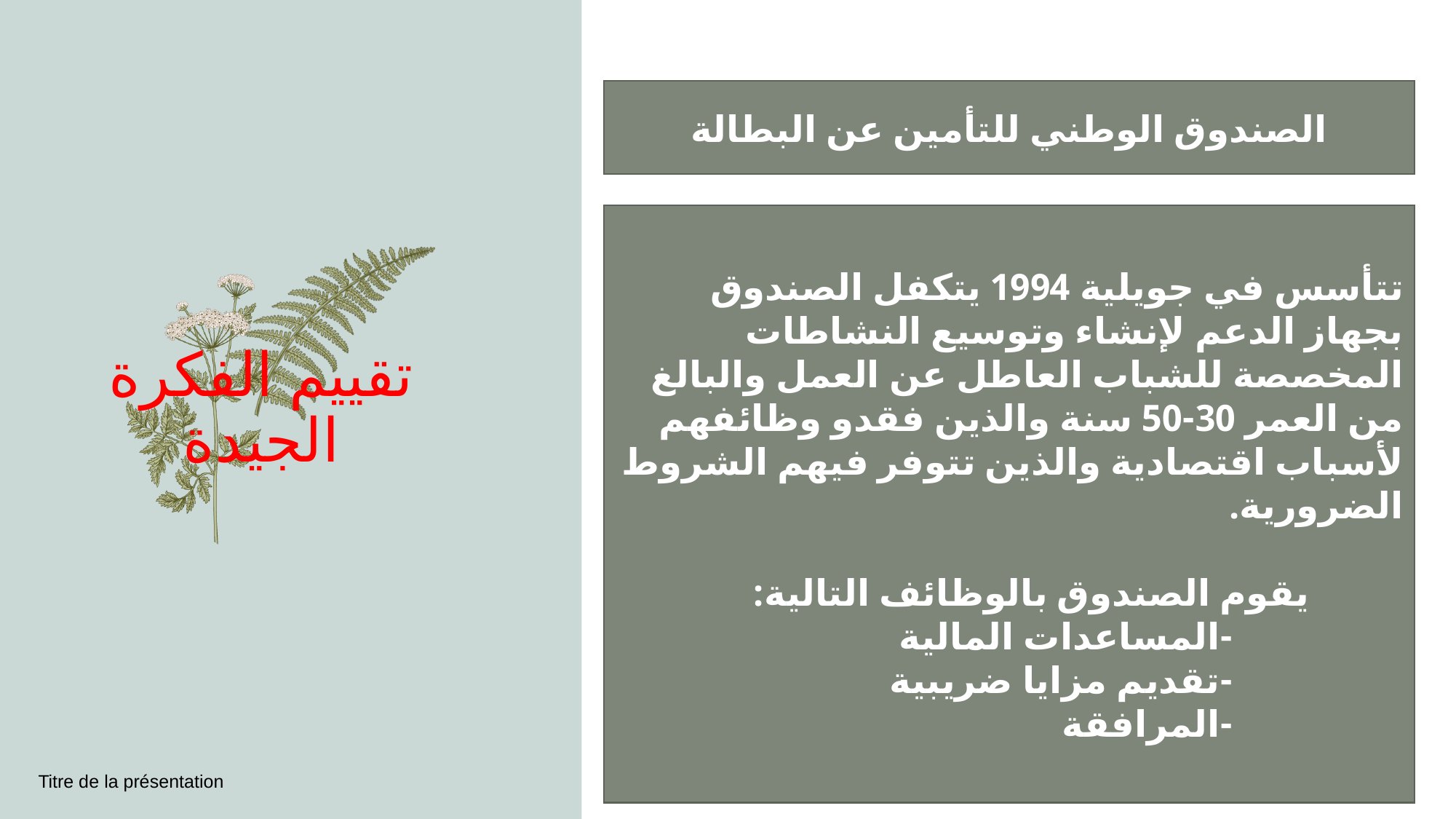

الصندوق الوطني للتأمين عن البطالة
تقييم الفكرة الجيدة
تتأسس في جويلية 1994 يتكفل الصندوق بجهاز الدعم لإنشاء وتوسيع النشاطات المخصصة للشباب العاطل عن العمل والبالغ من العمر 30-50 سنة والذين فقدو وظائفهم لأسباب اقتصادية والذين تتوفر فيهم الشروط الضرورية.

          يقوم الصندوق بالوظائف التالية:
                  -المساعدات المالية
                  -تقديم مزايا ضريبية
                  -المرافقة

Titre de la présentation
9